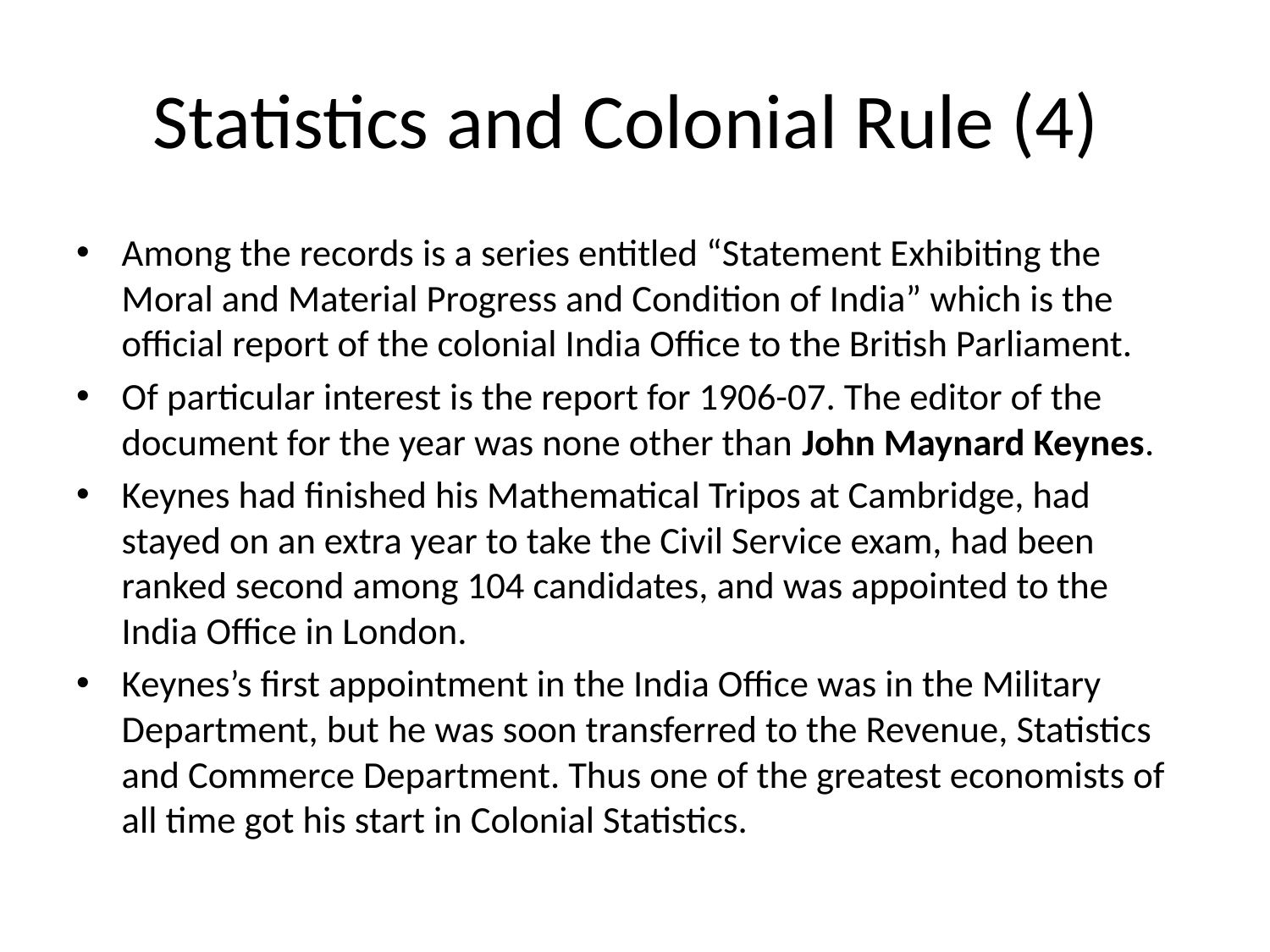

# Statistics and Colonial Rule (4)
Among the records is a series entitled “Statement Exhibiting the Moral and Material Progress and Condition of India” which is the official report of the colonial India Office to the British Parliament.
Of particular interest is the report for 1906-07. The editor of the document for the year was none other than John Maynard Keynes.
Keynes had finished his Mathematical Tripos at Cambridge, had stayed on an extra year to take the Civil Service exam, had been ranked second among 104 candidates, and was appointed to the India Office in London.
Keynes’s first appointment in the India Office was in the Military Department, but he was soon transferred to the Revenue, Statistics and Commerce Department. Thus one of the greatest economists of all time got his start in Colonial Statistics.